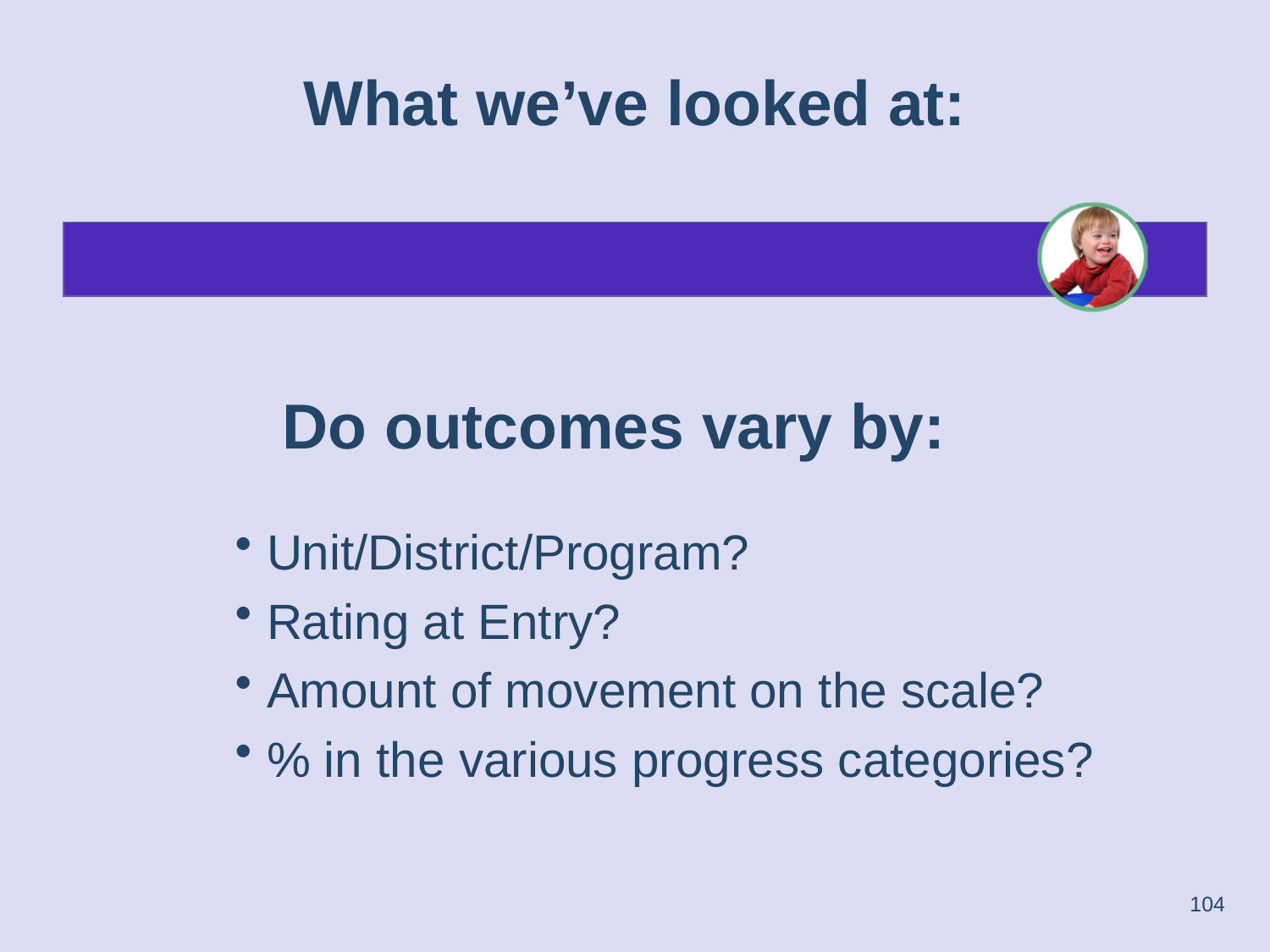

# What we’ve looked at:

		Do outcomes vary by:

Unit/District/Program?
Rating at Entry?
Amount of movement on the scale?
% in the various progress categories?

104